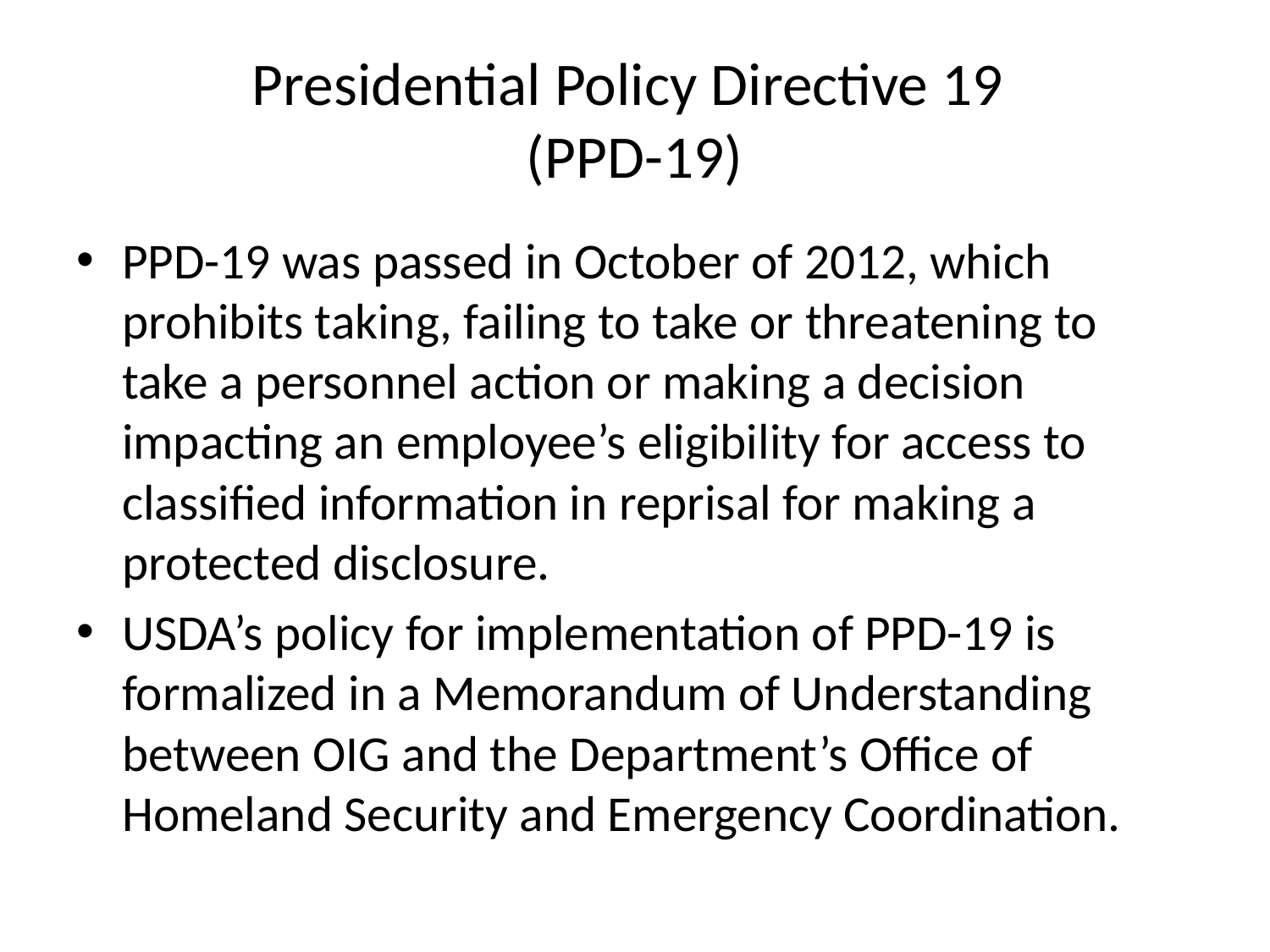

# Presidential Policy Directive 19 (PPD-19)
PPD-19 was passed in October of 2012, which prohibits taking, failing to take or threatening to take a personnel action or making a decision impacting an employee’s eligibility for access to classified information in reprisal for making a protected disclosure.
USDA’s policy for implementation of PPD-19 is formalized in a Memorandum of Understanding between OIG and the Department’s Office of Homeland Security and Emergency Coordination.